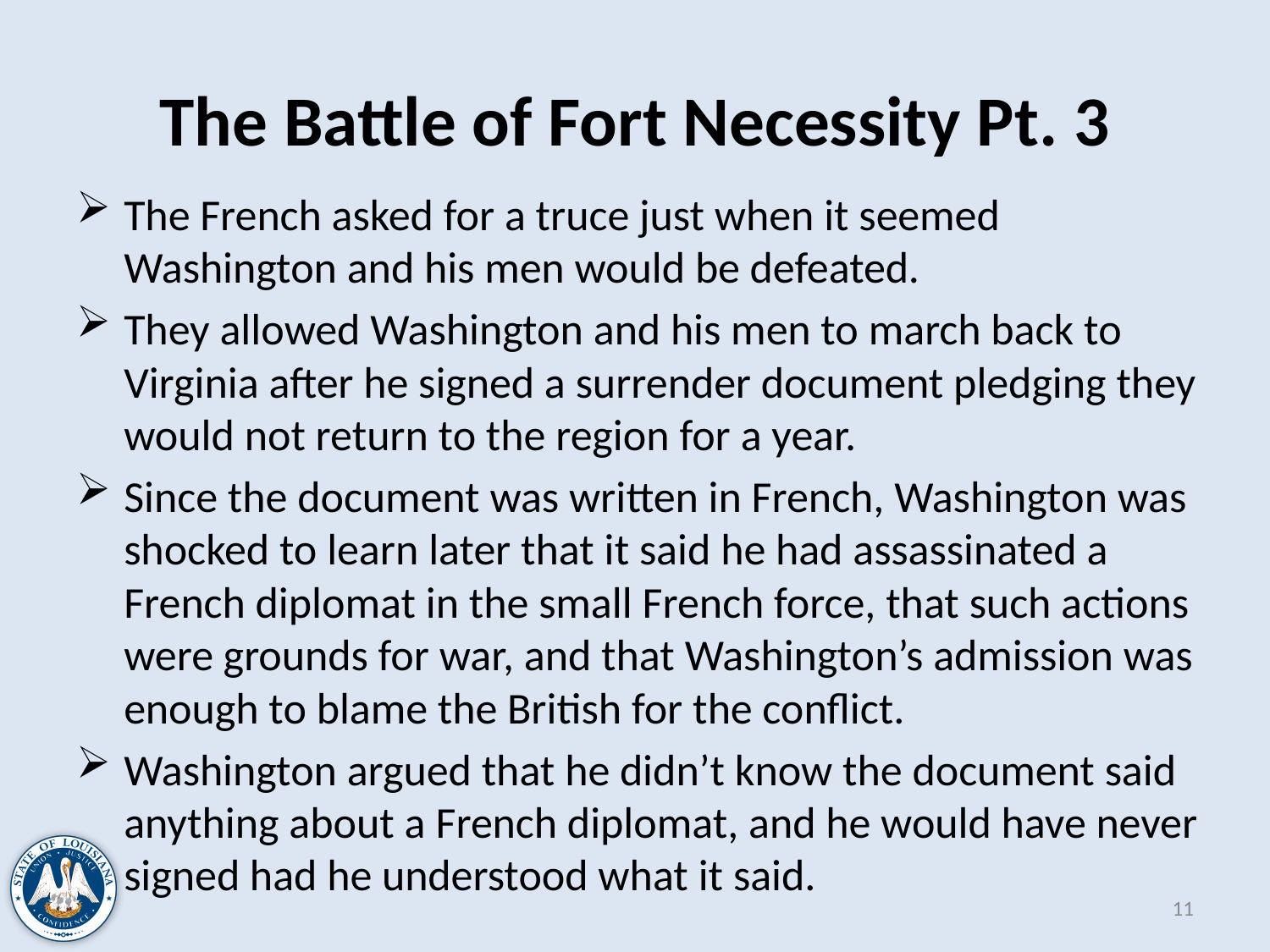

# The Battle of Fort Necessity Pt. 3
The French asked for a truce just when it seemed Washington and his men would be defeated.
They allowed Washington and his men to march back to Virginia after he signed a surrender document pledging they would not return to the region for a year.
Since the document was written in French, Washington was shocked to learn later that it said he had assassinated a French diplomat in the small French force, that such actions were grounds for war, and that Washington’s admission was enough to blame the British for the conflict.
Washington argued that he didn’t know the document said anything about a French diplomat, and he would have never signed had he understood what it said.
11